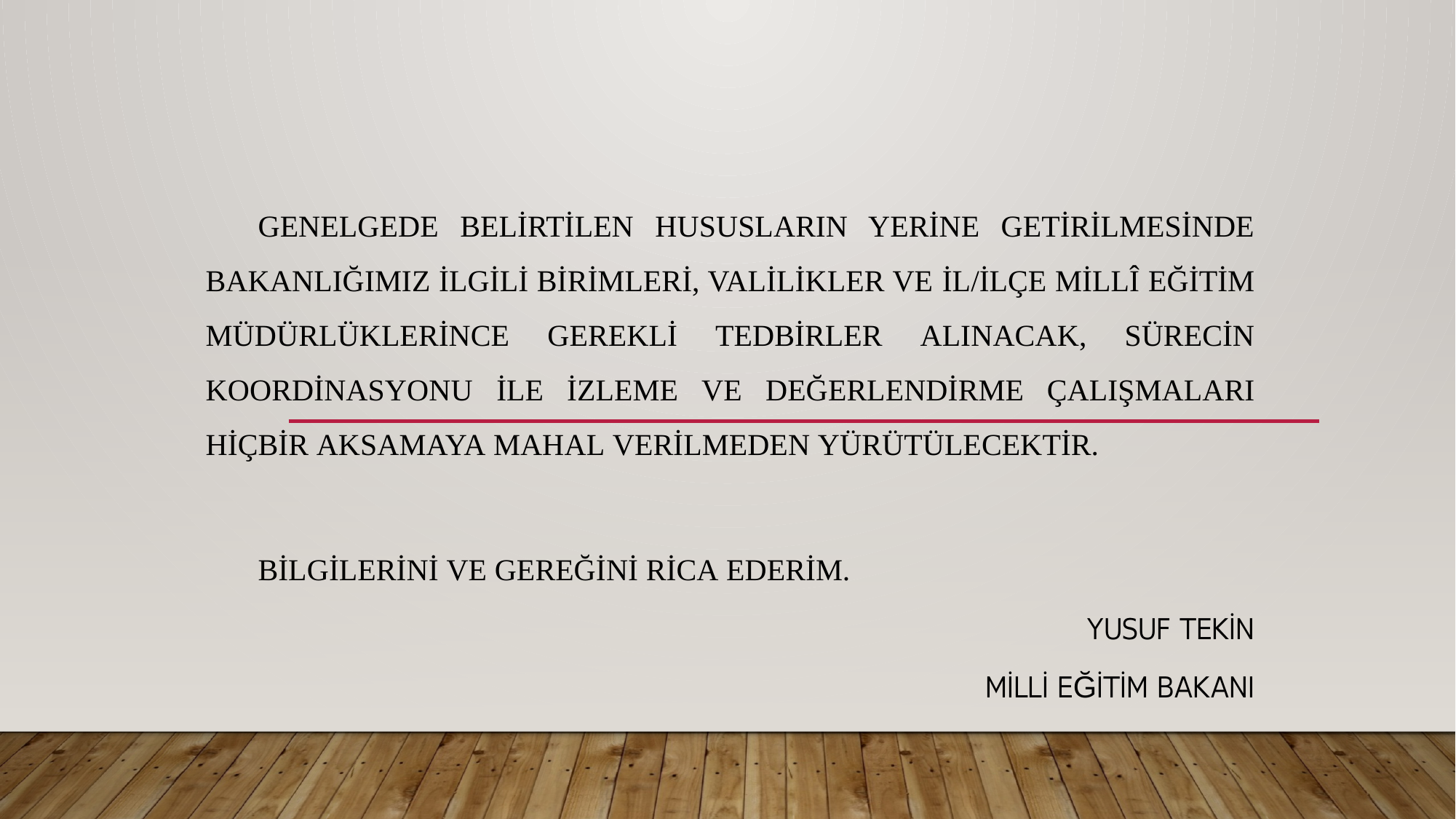

Genelgede belirtilen hususların yerine getirilmesinde Bakanlığımız ilgili birimleri, valilikler ve il/ilçe millî eğitim müdürlüklerince gerekli tedbirler alınacak, sürecin koordinasyonu ile izleme ve değerlendirme çalışmaları hiçbir aksamaya mahal verilmeden yürütülecektir.

Bilgilerini ve gereğini rica ederim.
Yusuf TEKİN
Milli Eğitim Bakanı